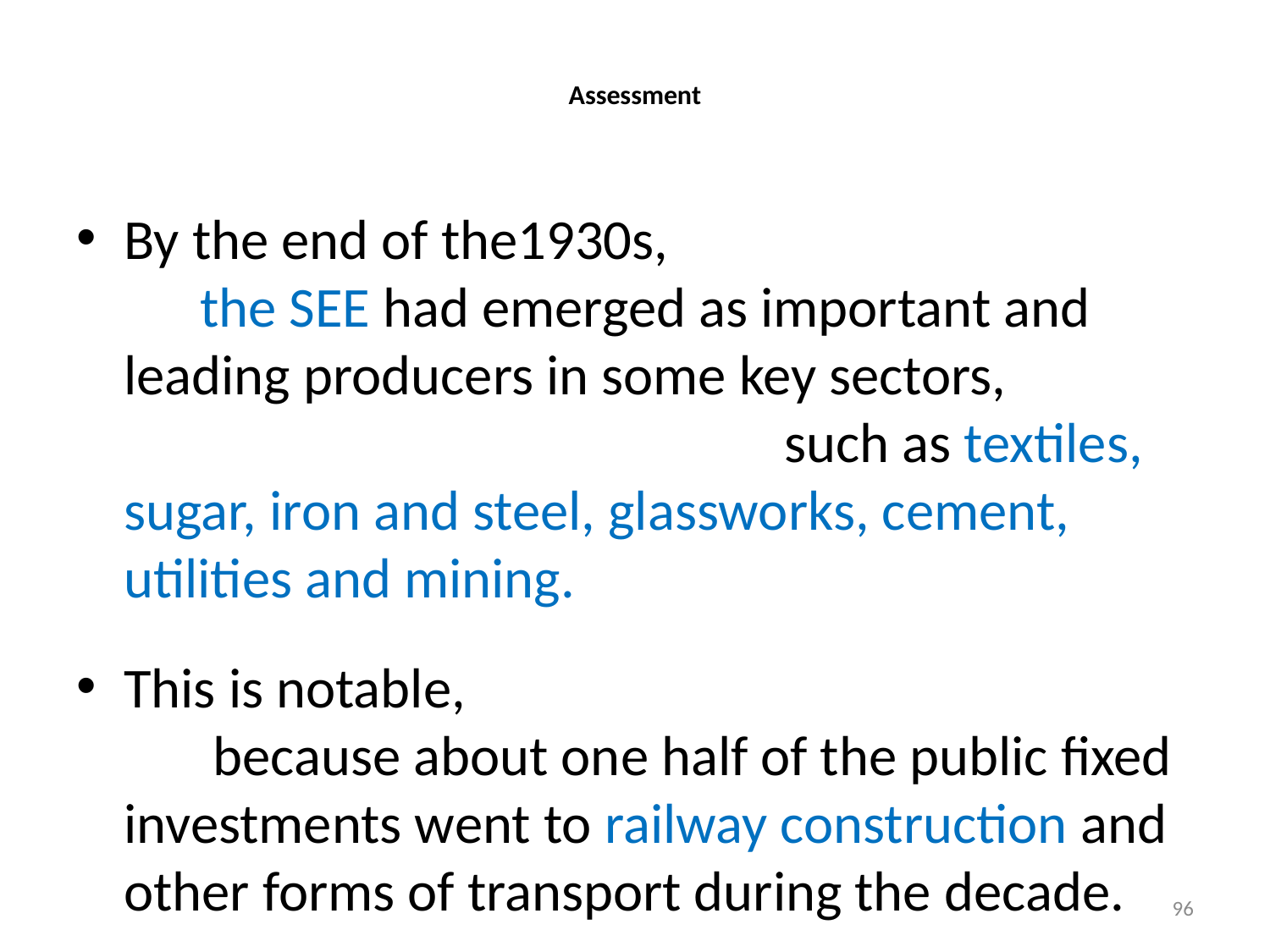

# Assessment
By the end of the1930s,                                                the SEE had emerged as important and leading producers in some key sectors,                                                                   such as textiles, sugar, iron and steel, glassworks, cement, utilities and mining.
This is notable,                                                                 because about one half of the public fixed investments went to railway construction and other forms of transport during the decade.

96